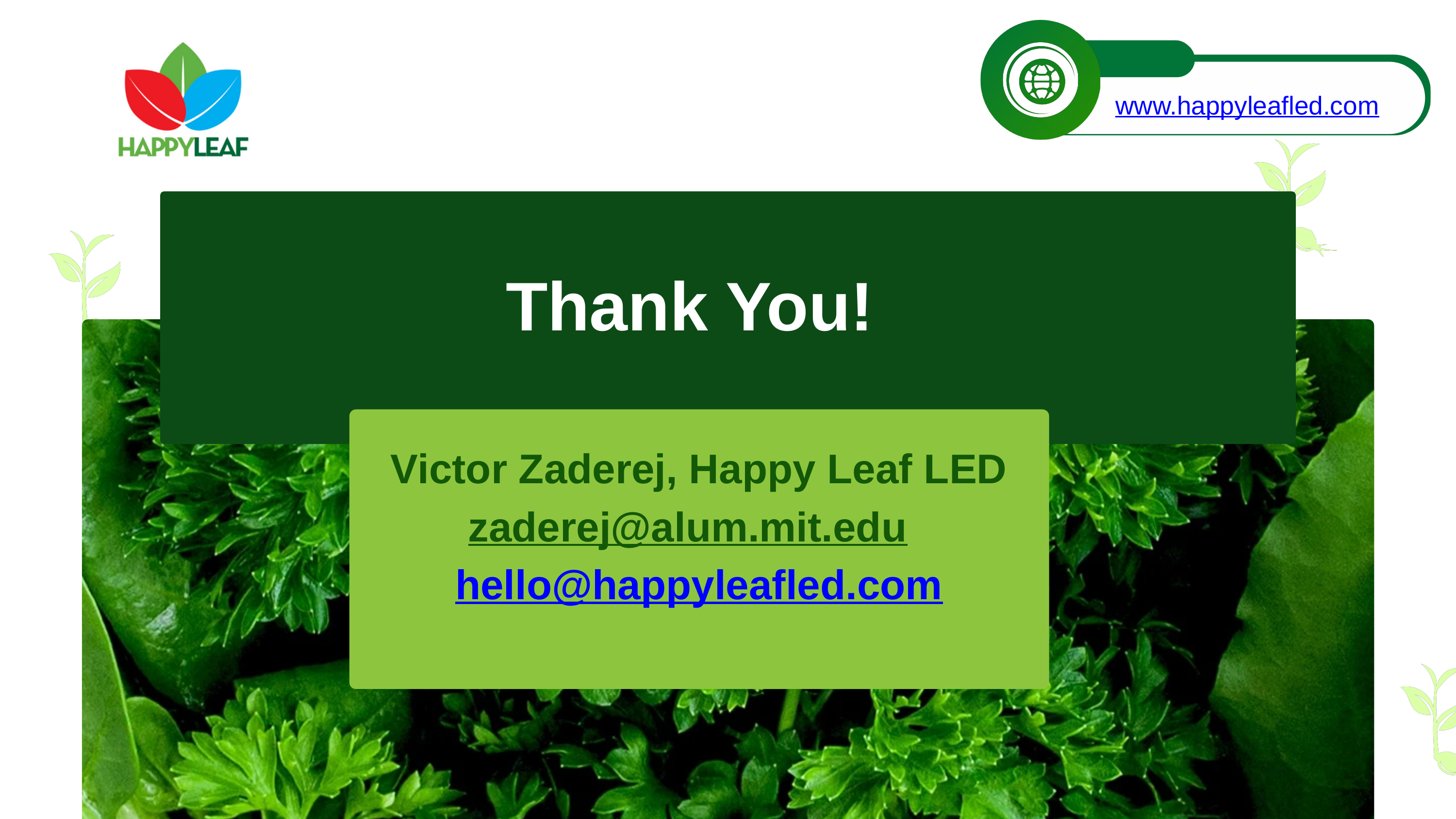

www.happyleafled.com

Thank You!

Victor Zaderej, Happy Leaf LED
zaderej@alum.mit.edu
hello@happyleafled.com